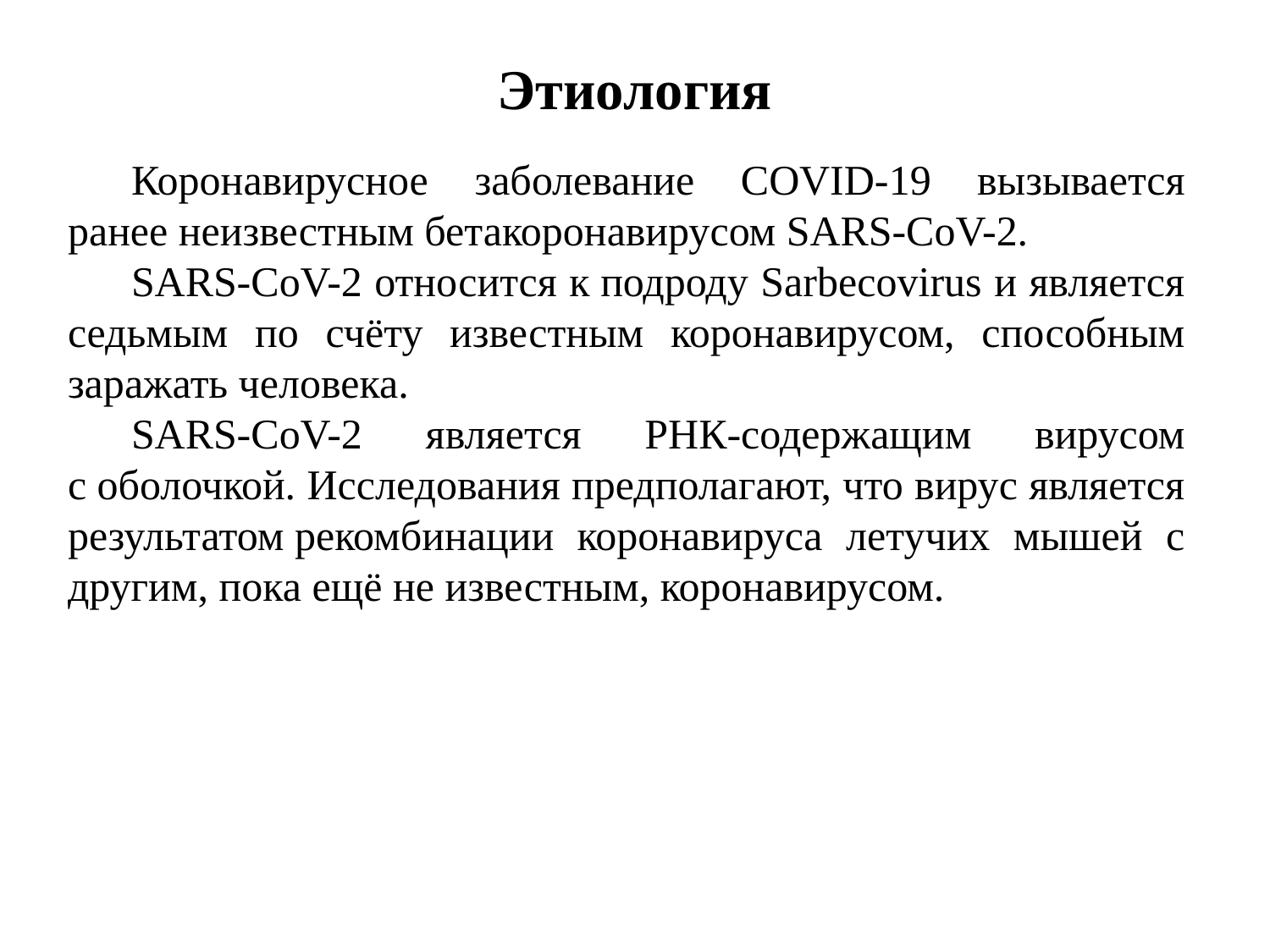

# Этиология
Коронавирусное заболевание COVID-19 вызывается ранее неизвестным бетакоронавирусом SARS-CoV-2.
SARS-CoV-2 относится к подроду Sarbecovirus и является седьмым по счёту известным коронавирусом, способным заражать человека.
SARS-CoV-2 является РНК-содержащим вирусом с оболочкой. Исследования предполагают, что вирус является результатом рекомбинации коронавируса летучих мышей с другим, пока ещё не известным, коронавирусом.